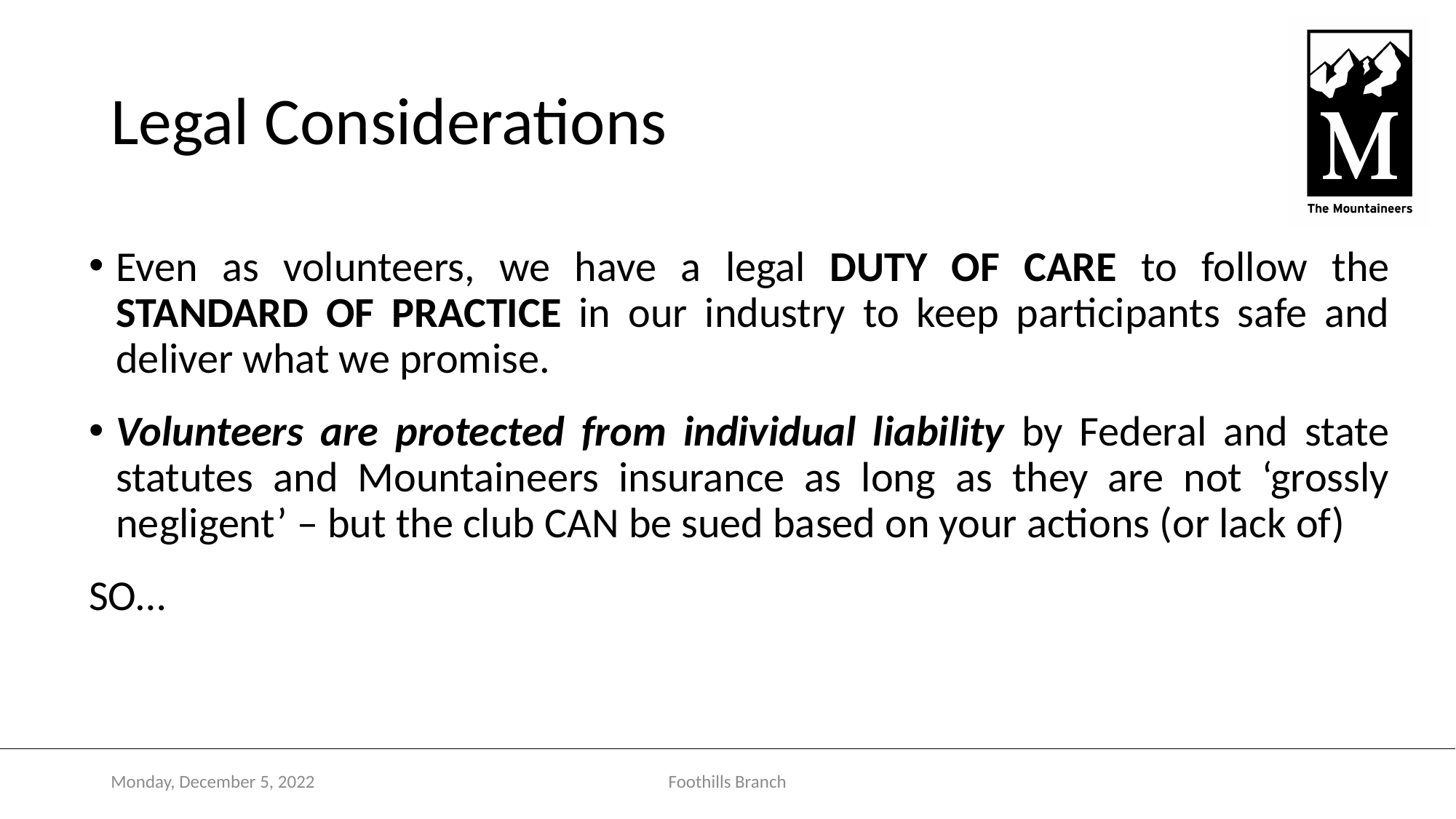

# Legal Considerations
Even as volunteers, we have a legal DUTY OF CARE to follow the STANDARD OF PRACTICE in our industry to keep participants safe and deliver what we promise.
Volunteers are protected from individual liability by Federal and state statutes and Mountaineers insurance as long as they are not ‘grossly negligent’ – but the club CAN be sued based on your actions (or lack of)
SO…
Monday, December 5, 2022
Foothills Branch